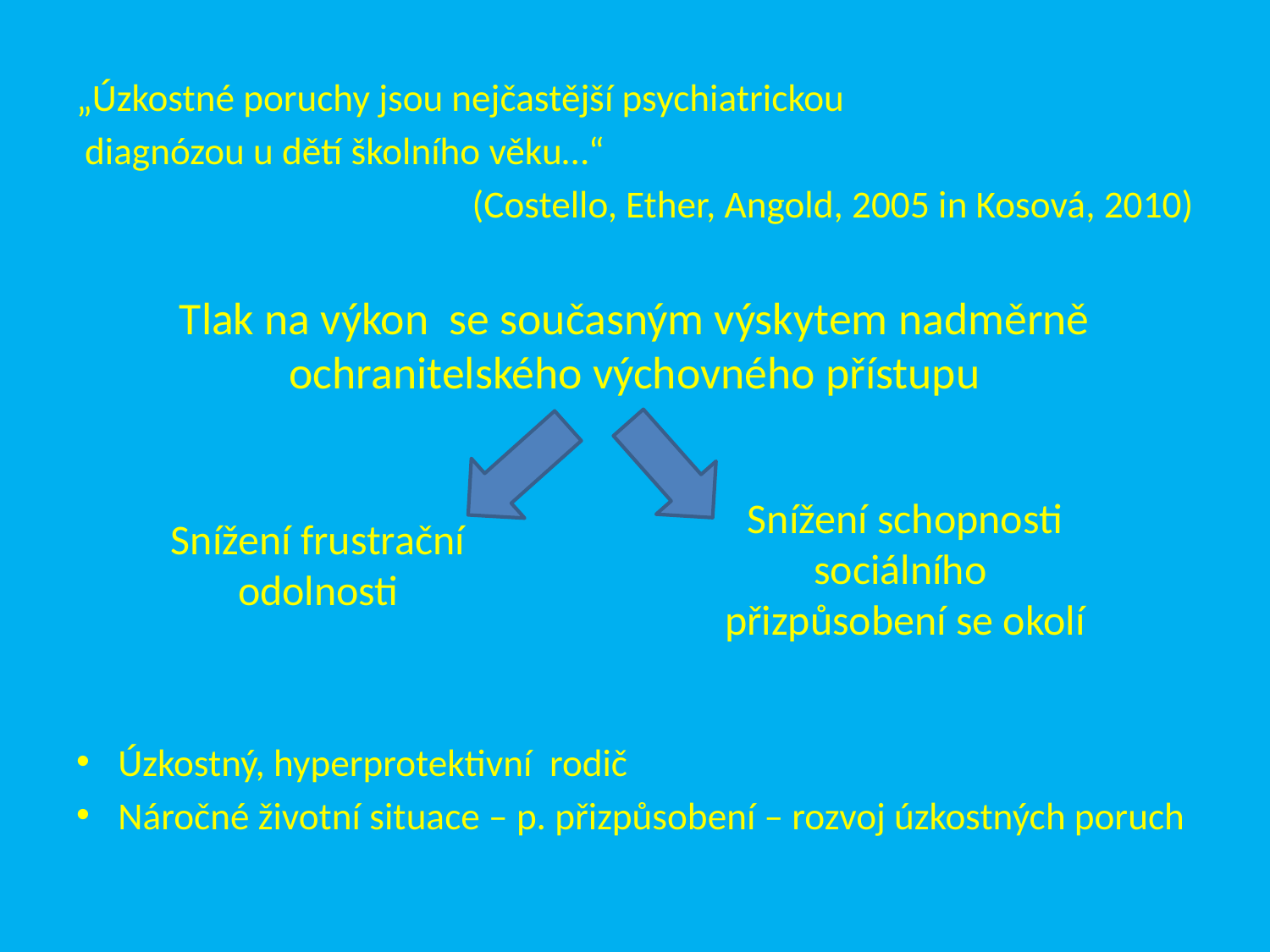

„Úzkostné poruchy jsou nejčastější psychiatrickou
 diagnózou u dětí školního věku…“
      (Costello, Ether, Angold, 2005 in Kosová, 2010)

Tlak na výkon  se současným výskytem nadměrně ochranitelského výchovného přístupu

Úzkostný, hyperprotektivní  rodič
Náročné životní situace – p. přizpůsobení – rozvoj úzkostných poruch

Snížení schopnosti sociálního
přizpůsobení se okolí

Snížení frustrační odolnosti